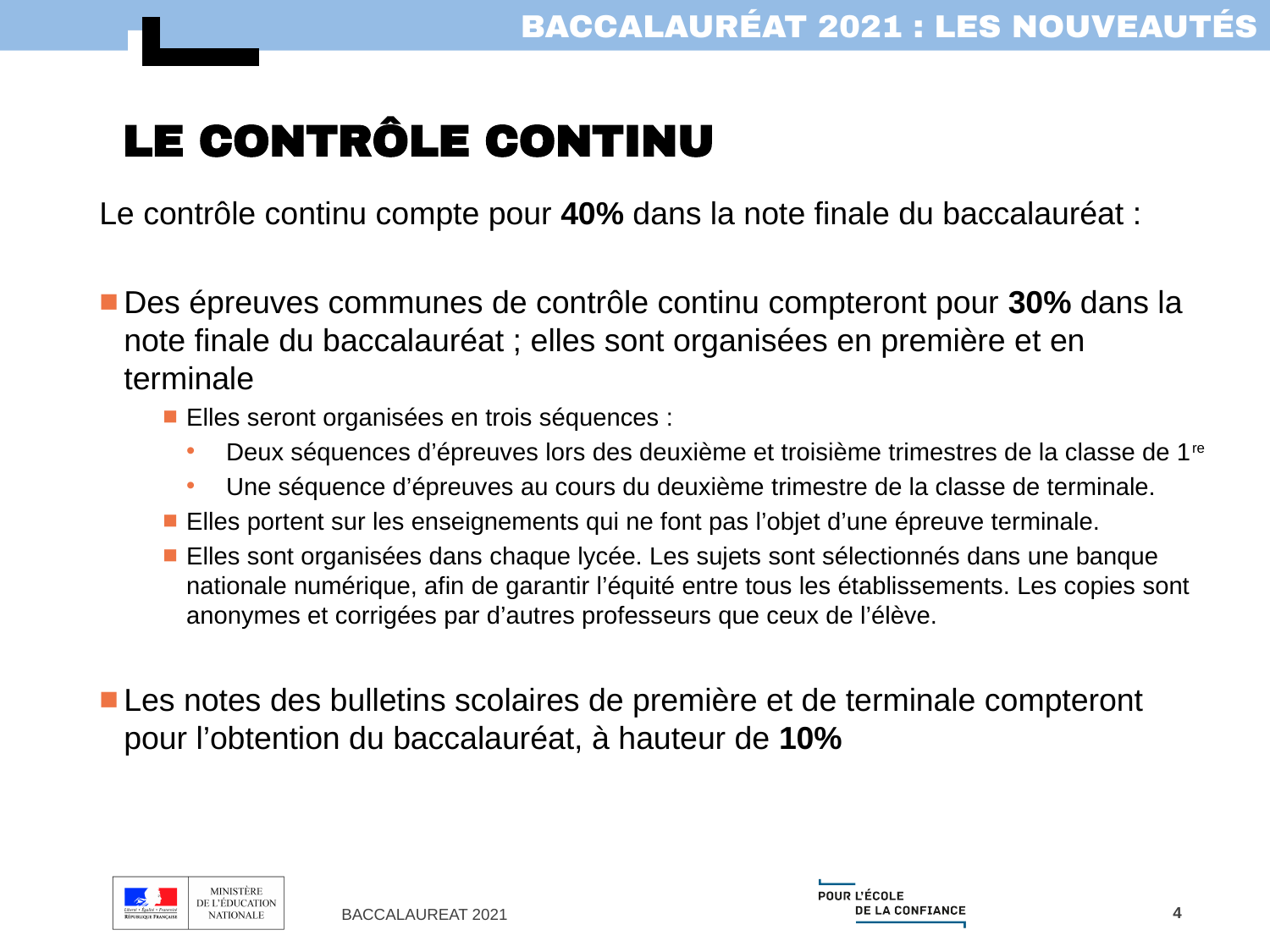

# Le contrôle continu
Le contrôle continu compte pour 40% dans la note finale du baccalauréat :

Des épreuves communes de contrôle continu compteront pour 30% dans la note finale du baccalauréat ; elles sont organisées en première et en terminale
Elles seront organisées en trois séquences :
Deux séquences d’épreuves lors des deuxième et troisième trimestres de la classe de 1re
Une séquence d’épreuves au cours du deuxième trimestre de la classe de terminale.
Elles portent sur les enseignements qui ne font pas l’objet d’une épreuve terminale.
Elles sont organisées dans chaque lycée. Les sujets sont sélectionnés dans une banque nationale numérique, afin de garantir l’équité entre tous les établissements. Les copies sont anonymes et corrigées par d’autres professeurs que ceux de l’élève.

Les notes des bulletins scolaires de première et de terminale compteront pour l’obtention du baccalauréat, à hauteur de 10%

4